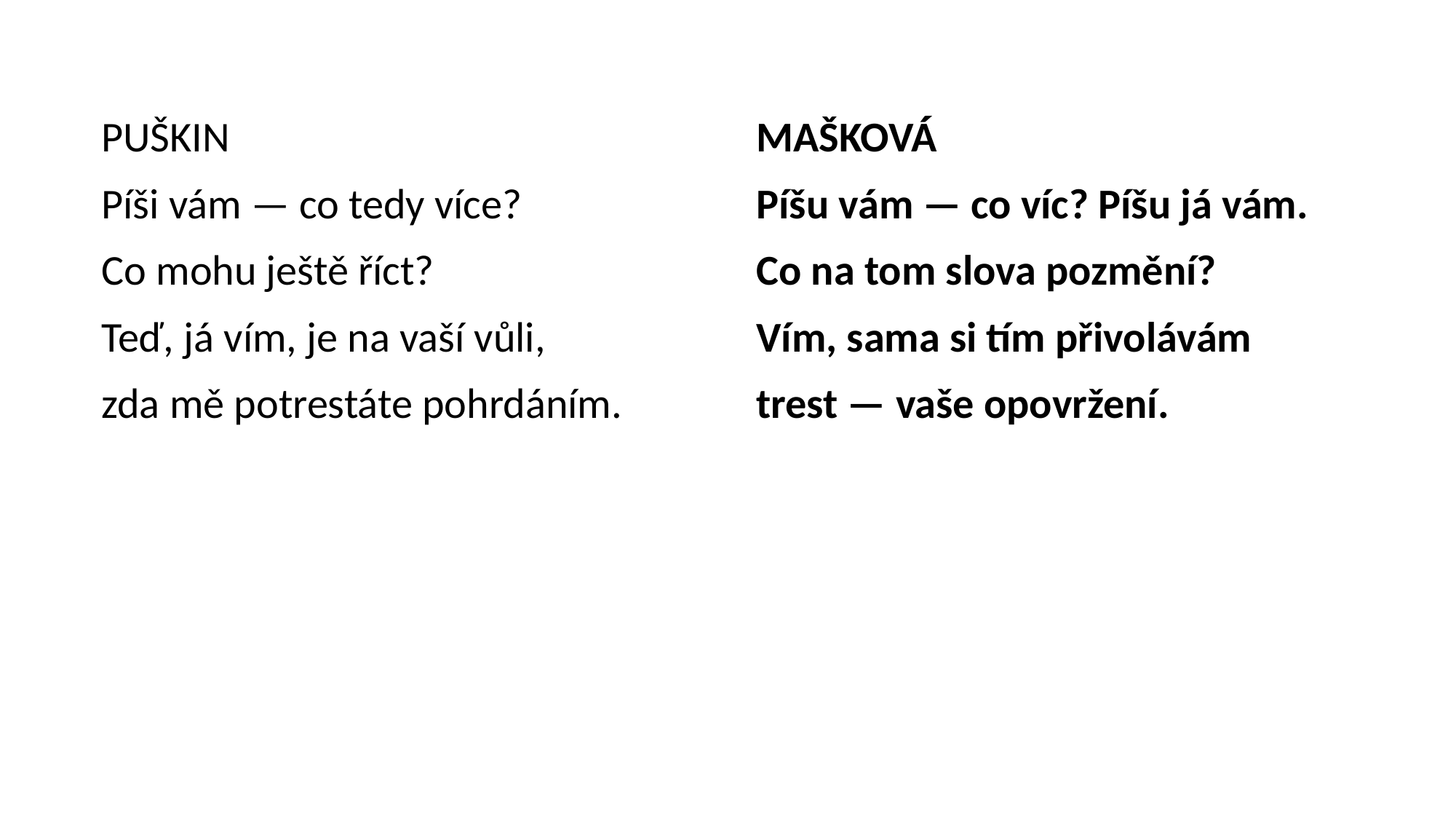

PUŠKIN					MAŠKOVÁ
Píši vám — co tedy více? 			Píšu vám — co víc? Píšu já vám.
Co mohu ještě říct?			Co na tom slova pozmění?
Teď, já vím, je na vaší vůli,		Vím, sama si tím přivolávám
zda mě potrestáte pohrdáním.		trest — vaše opovržení.